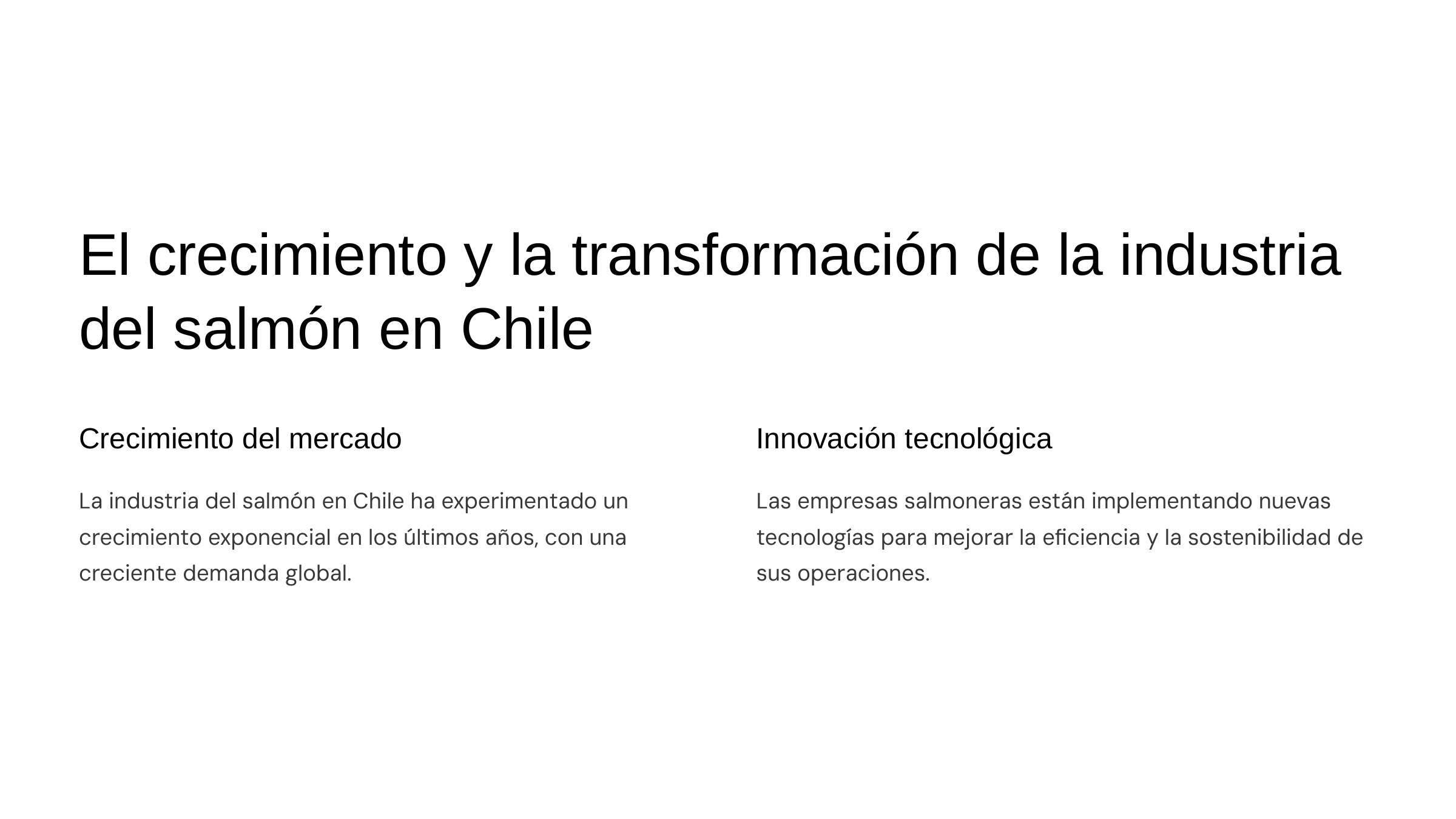

El crecimiento y la transformación de la industria del salmón en Chile
Crecimiento del mercado
Innovación tecnológica
La industria del salmón en Chile ha experimentado un crecimiento exponencial en los últimos años, con una creciente demanda global.
Las empresas salmoneras están implementando nuevas tecnologías para mejorar la eficiencia y la sostenibilidad de sus operaciones.